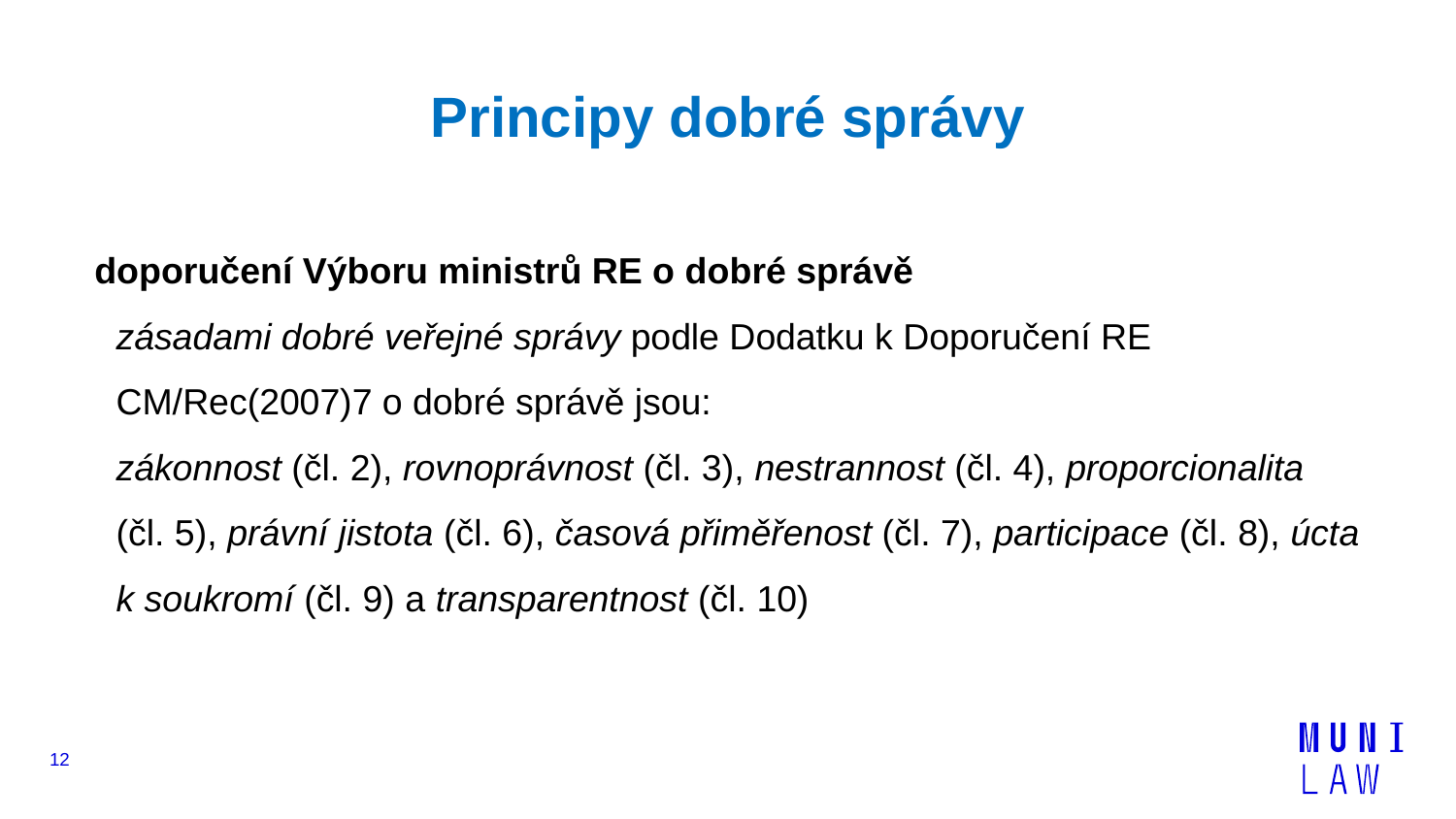

# Principy dobré správy
doporučení Výboru ministrů RE o dobré správě
	zásadami dobré veřejné správy podle Dodatku k Doporučení RE CM/Rec(2007)7 o dobré správě jsou:
zákonnost (čl. 2), rovnoprávnost (čl. 3), nestrannost (čl. 4), proporcionalita
	(čl. 5), právní jistota (čl. 6), časová přiměřenost (čl. 7), participace (čl. 8), úcta k soukromí (čl. 9) a transparentnost (čl. 10)
12